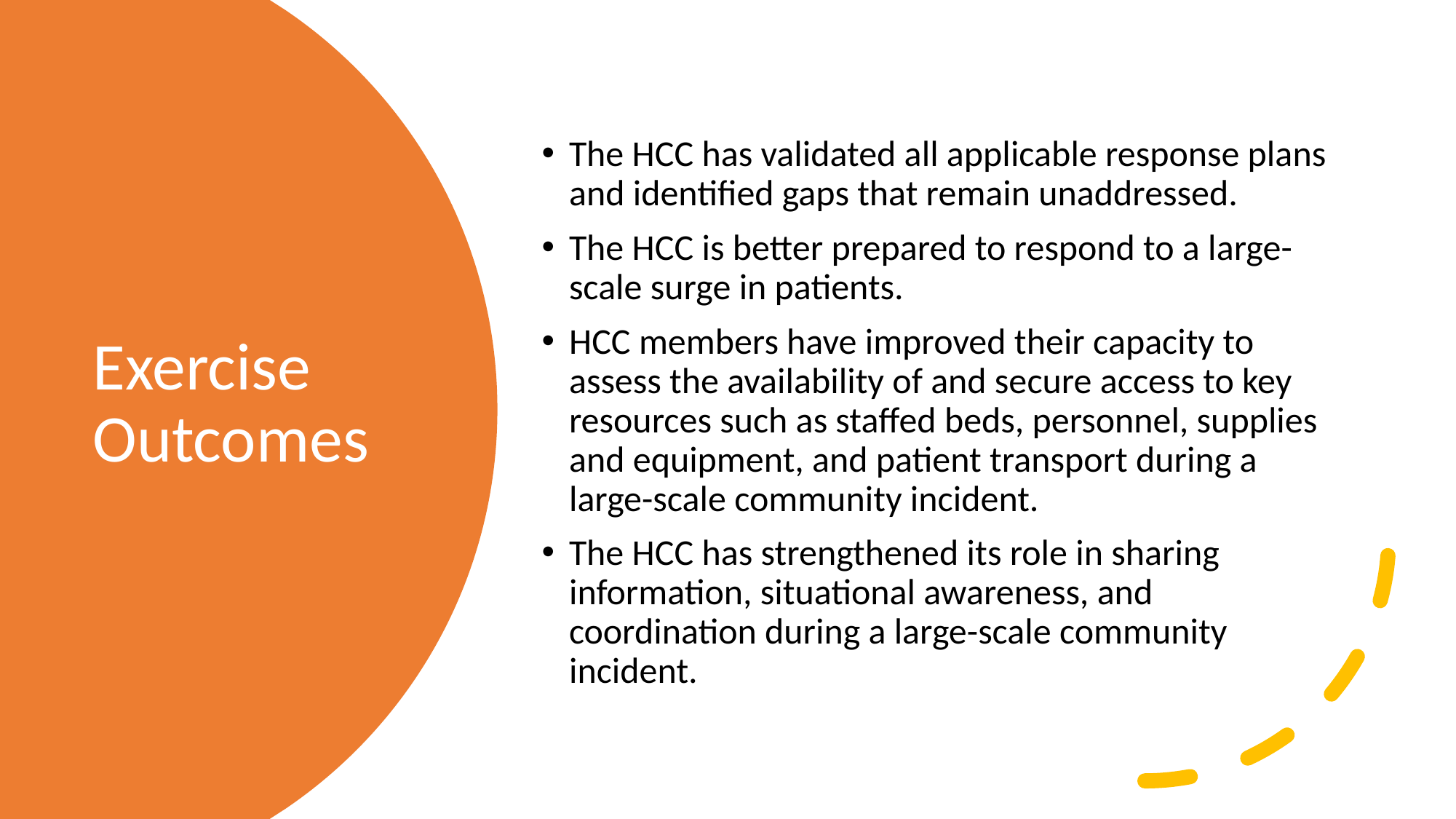

The HCC has validated all applicable response plans and identified gaps that remain unaddressed.
The HCC is better prepared to respond to a large-scale surge in patients.
HCC members have improved their capacity to assess the availability of and secure access to key resources such as staffed beds, personnel, supplies and equipment, and patient transport during a large-scale community incident.
The HCC has strengthened its role in sharing information, situational awareness, and coordination during a large-scale community incident.

# Exercise Outcomes